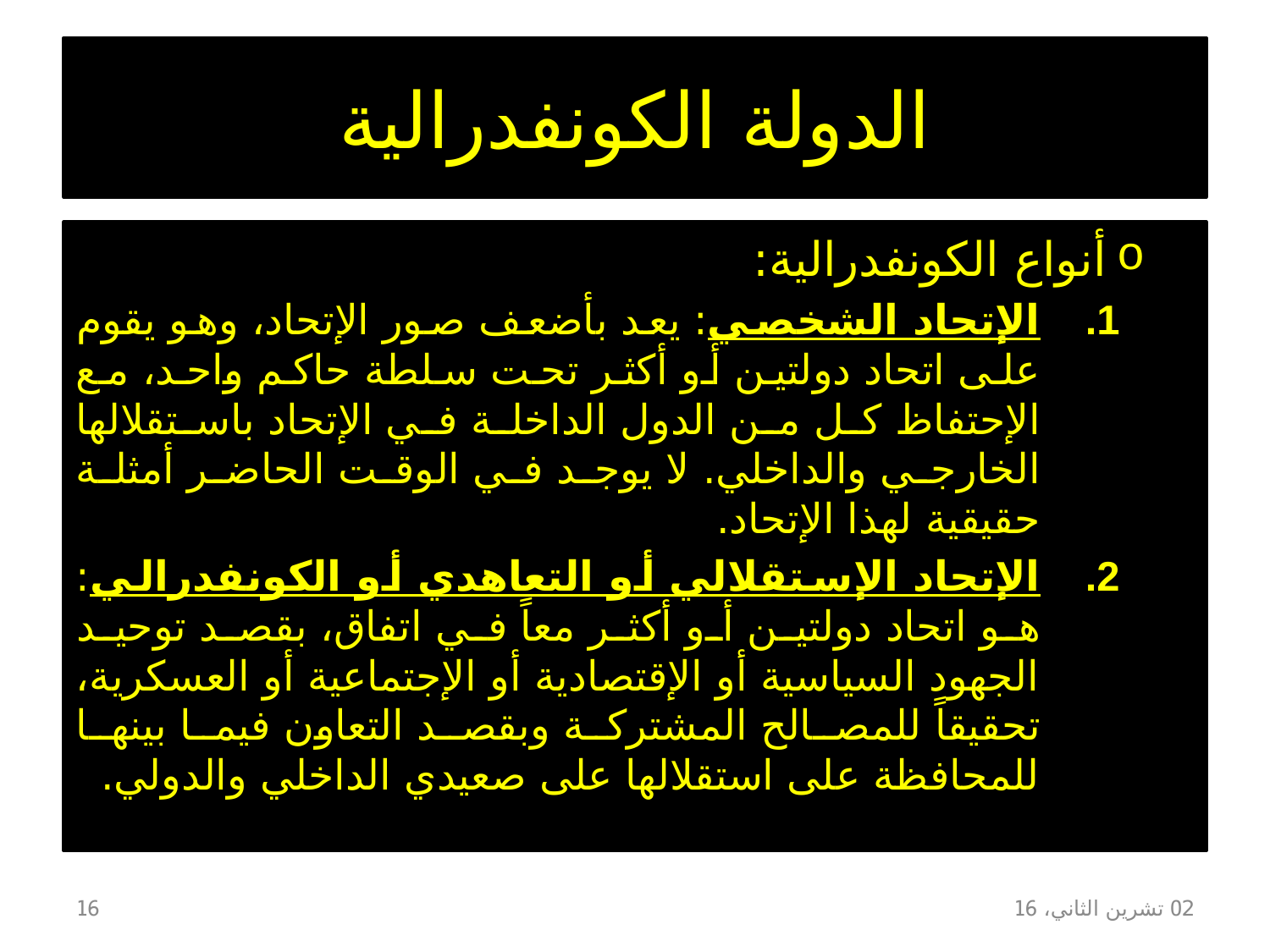

# الدولة الكونفدرالية
أنواع الكونفدرالية:
الإتحاد الشخصي: يعد بأضعف صور الإتحاد، وهو يقوم على اتحاد دولتين أو أكثر تحت سلطة حاكم واحد، مع الإحتفاظ كل من الدول الداخلة في الإتحاد باستقلالها الخارجي والداخلي. لا يوجد في الوقت الحاضر أمثلة حقيقية لهذا الإتحاد.
الإتحاد الإستقلالي أو التعاهدي أو الكونفدرالي: هو اتحاد دولتين أو أكثر معاً في اتفاق، بقصد توحيد الجهود السياسية أو الإقتصادية أو الإجتماعية أو العسكرية، تحقيقاً للمصالح المشتركة وبقصد التعاون فيما بينها للمحافظة على استقلالها على صعيدي الداخلي والدولي.

16
02 تشرين الثاني، 16